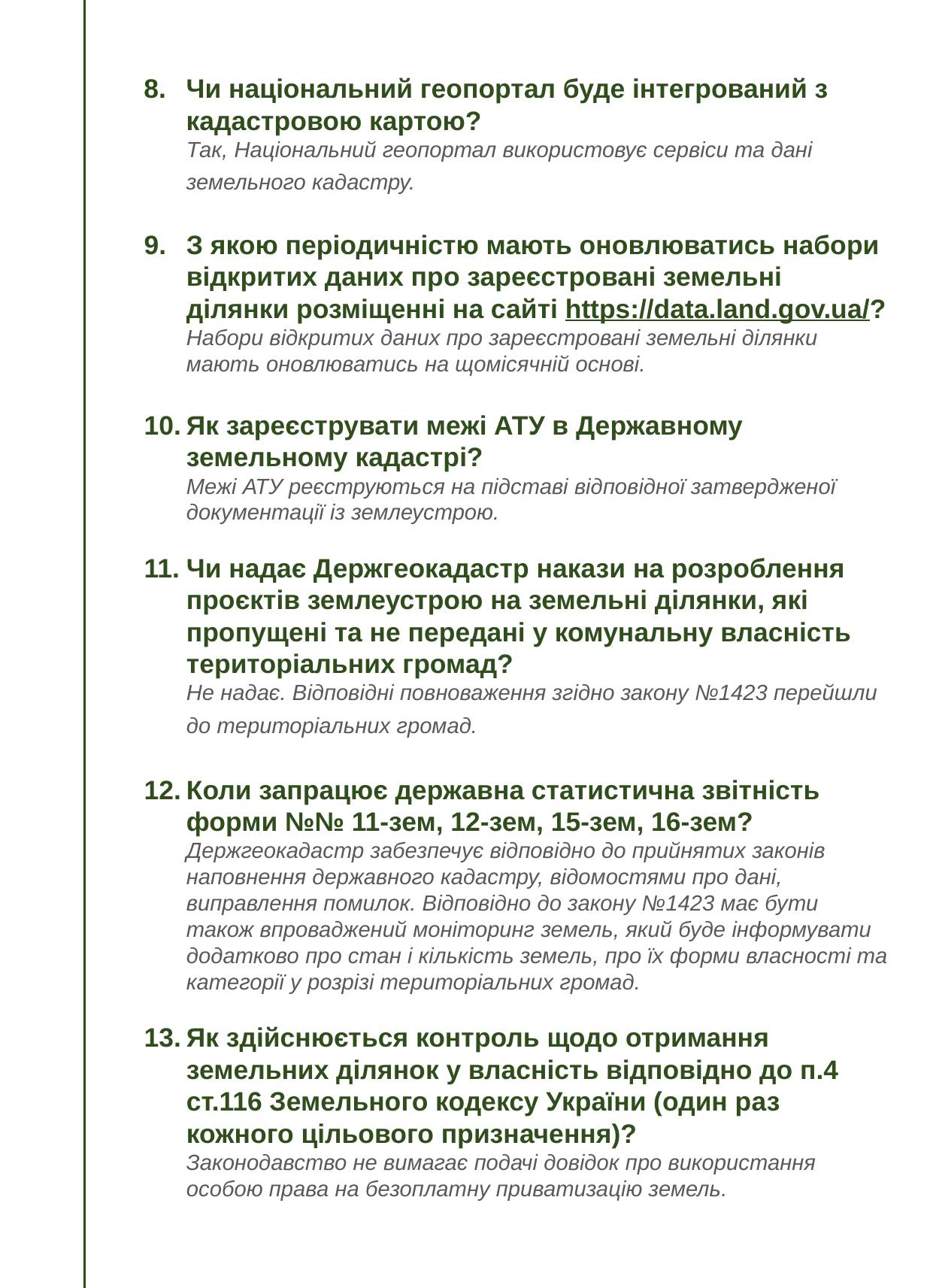

Чи національний геопортал буде інтегрований з кадастровою картою?
Так, Національний геопортал використовує сервіси та дані земельного кадастру.

З якою періодичністю мають оновлюватись набори відкритих даних про зареєстровані земельні ділянки розміщенні на сайті https://data.land.gov.ua/?
Набори відкритих даних про зареєстровані земельні ділянки мають оновлюватись на щомісячній основі.

Як зареєструвати межі АТУ в Державному земельному кадастрі?
Межі АТУ реєструються на підставі відповідної затвердженої документації із землеустрою.

Чи надає Держгеокадастр накази на розроблення проєктів землеустрою на земельні ділянки, які пропущені та не передані у комунальну власність територіальних громад?
Не надає. Відповідні повноваження згідно закону №1423 перейшли до територіальних громад.

Коли запрацює державна статистична звітність форми №№ 11-зем, 12-зем, 15-зем, 16-зем?
Держгеокадастр забезпечує відповідно до прийнятих законів наповнення державного кадастру, відомостями про дані, виправлення помилок. Відповідно до закону №1423 має бути також впроваджений моніторинг земель, який буде інформувати додатково про стан і кількість земель, про їх форми власності та категорії у розрізі територіальних громад.

Як здійснюється контроль щодо отримання земельних ділянок у власність відповідно до п.4 ст.116 Земельного кодексу України (один раз кожного цільового призначення)?
Законодавство не вимагає подачі довідок про використання особою права на безоплатну приватизацію земель.